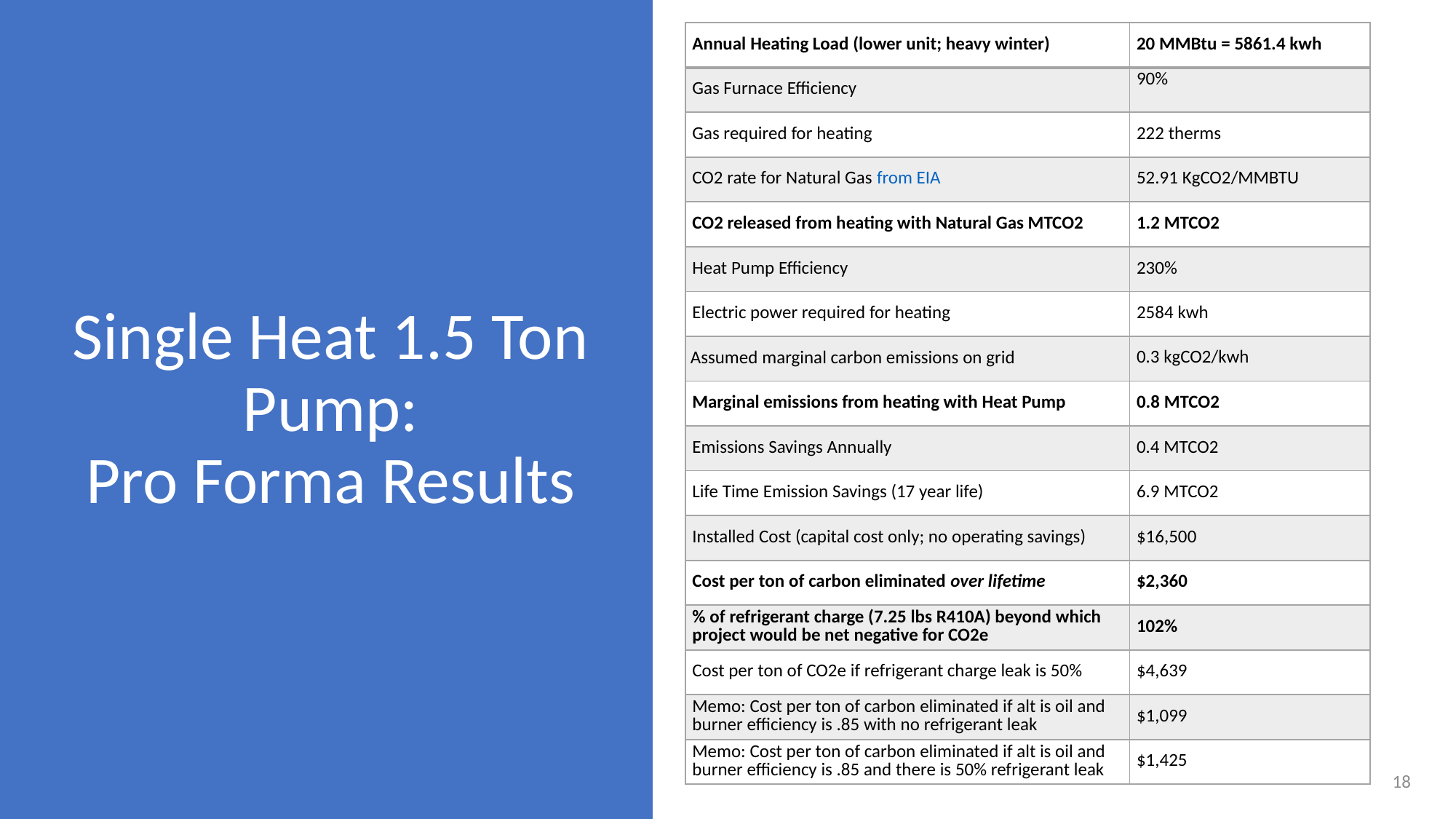

| Annual Heating Load (lower unit; heavy winter) | 20 MMBtu = 5861.4 kwh |
| --- | --- |
| Gas Furnace Efficiency | 90% |
| Gas required for heating | 222 therms |
| CO2 rate for Natural Gas from EIA | 52.91 KgCO2/MMBTU |
| CO2 released from heating with Natural Gas MTCO2 | 1.2 MTCO2 |
| Heat Pump Efficiency | 230% |
| Electric power required for heating | 2584 kwh |
| Assumed marginal carbon emissions on grid | 0.3 kgCO2/kwh |
| Marginal emissions from heating with Heat Pump | 0.8 MTCO2 |
| Emissions Savings Annually | 0.4 MTCO2 |
| Life Time Emission Savings (17 year life) | 6.9 MTCO2 |
| Installed Cost (capital cost only; no operating savings) | $16,500 |
| Cost per ton of carbon eliminated over lifetime | $2,360 |
| % of refrigerant charge (7.25 lbs R410A) beyond which project would be net negative for CO2e | 102% |
| Cost per ton of CO2e if refrigerant charge leak is 50% | $4,639 |
| Memo: Cost per ton of carbon eliminated if alt is oil and burner efficiency is .85 with no refrigerant leak | $1,099 |
| Memo: Cost per ton of carbon eliminated if alt is oil and burner efficiency is .85 and there is 50% refrigerant leak | $1,425 |
# Single Heat 1.5 Ton Pump: Pro Forma Results
18